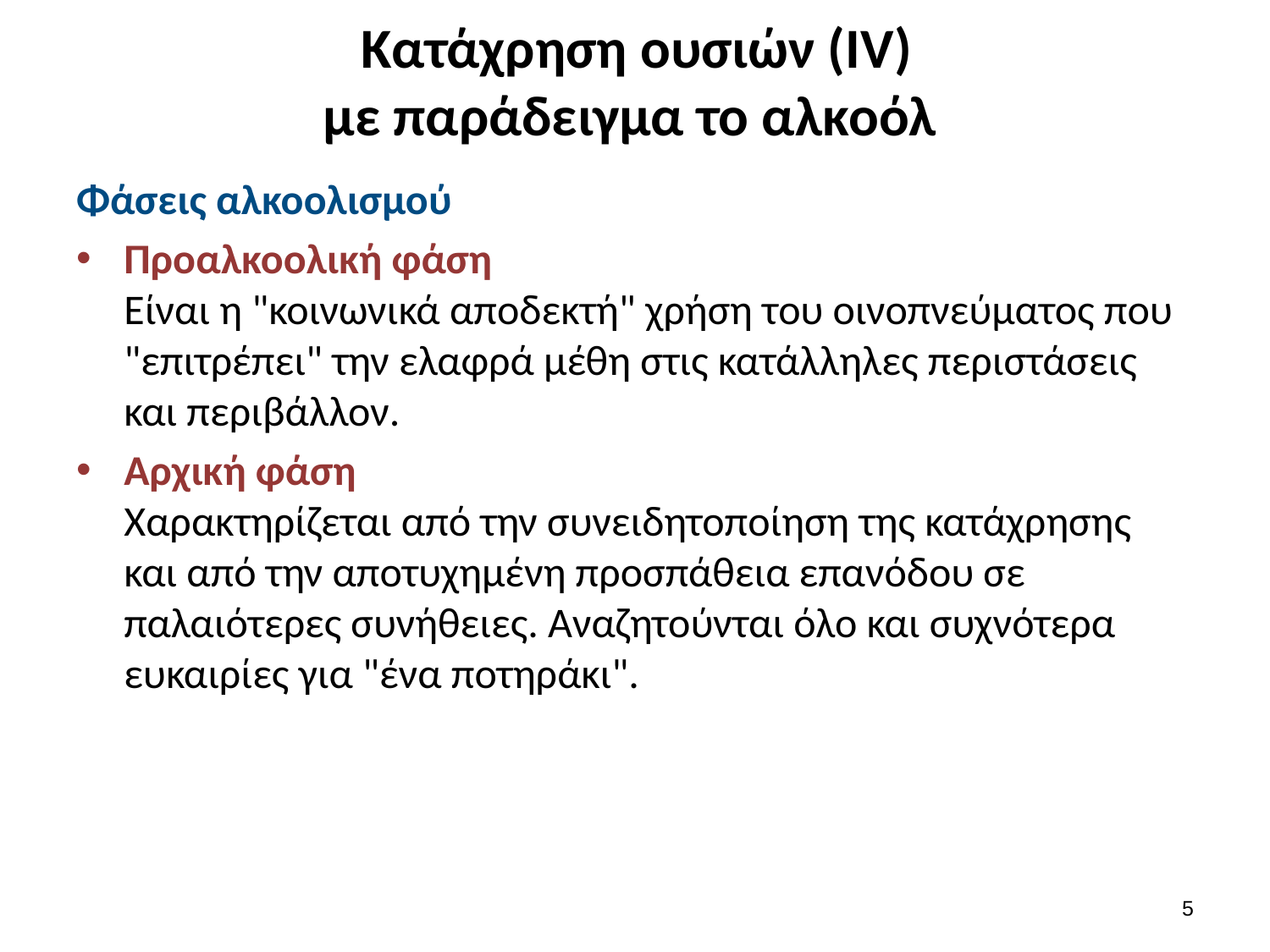

# Κατάχρηση ουσιών (ΙV) με παράδειγμα το αλκοόλ
Φάσεις αλκοολισμού
Προαλκοολική φάση
Είναι η "κοινωνικά αποδεκτή" χρήση του οινοπνεύματος που "επιτρέπει" την ελαφρά μέθη στις κατάλληλες περιστάσεις και περιβάλλον.
Αρχική φάση
Χαρακτηρίζεται από την συνειδητοποίηση της κατάχρησης και από την αποτυχημένη προσπάθεια επανόδου σε παλαιότερες συνήθειες. Αναζητούνται όλο και συχνότερα ευκαιρίες για "ένα ποτηράκι".
5